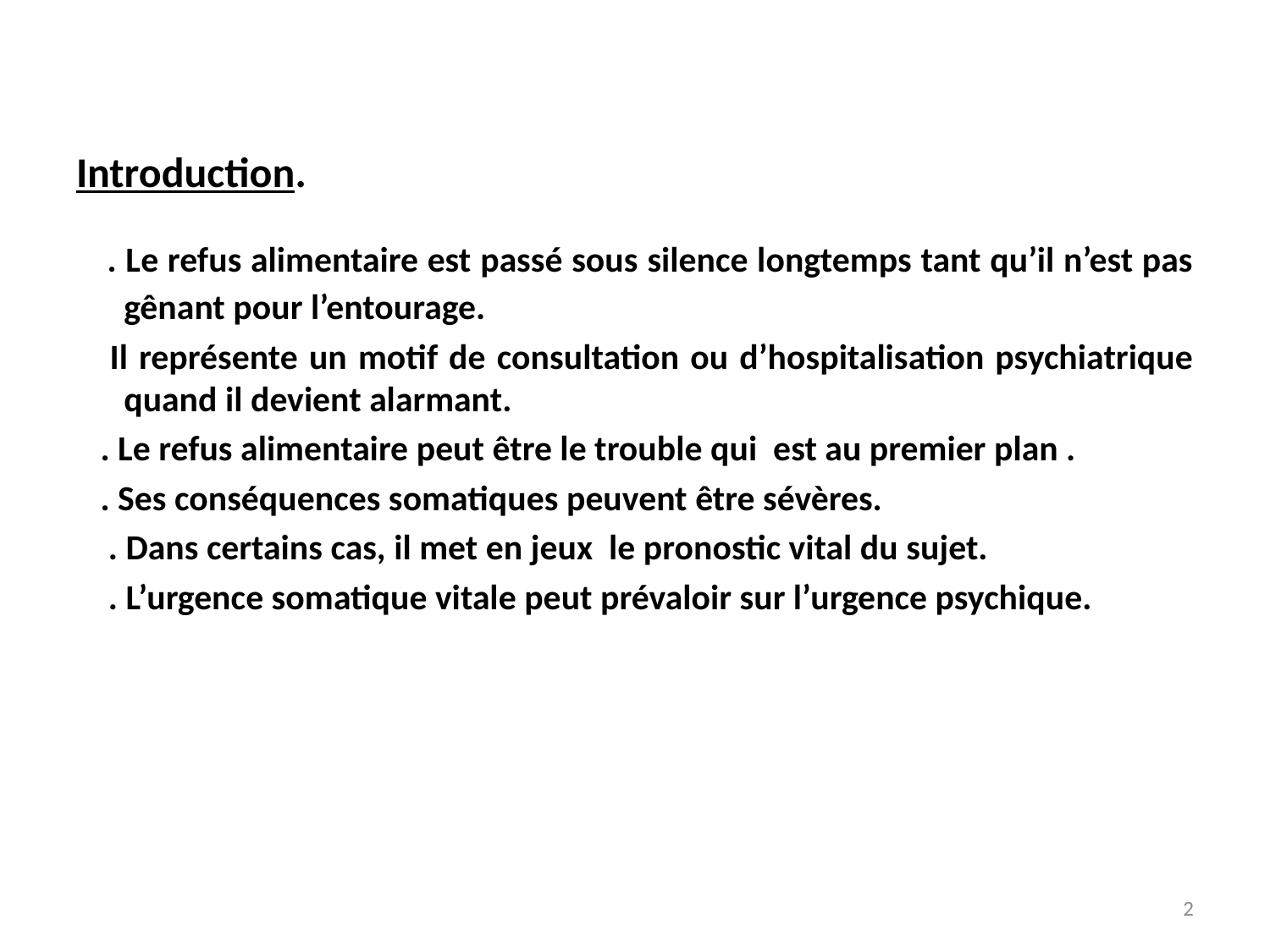

Introduction.
  . Le refus alimentaire est passé sous silence longtemps tant qu’il n’est pas gênant pour l’entourage.
   Il représente un motif de consultation ou d’hospitalisation psychiatrique quand il devient alarmant.
   . Le refus alimentaire peut être le trouble qui  est au premier plan .
   . Ses conséquences somatiques peuvent être sévères.
    . Dans certains cas, il met en jeux  le pronostic vital du sujet.
    . L’urgence somatique vitale peut prévaloir sur l’urgence psychique.

2